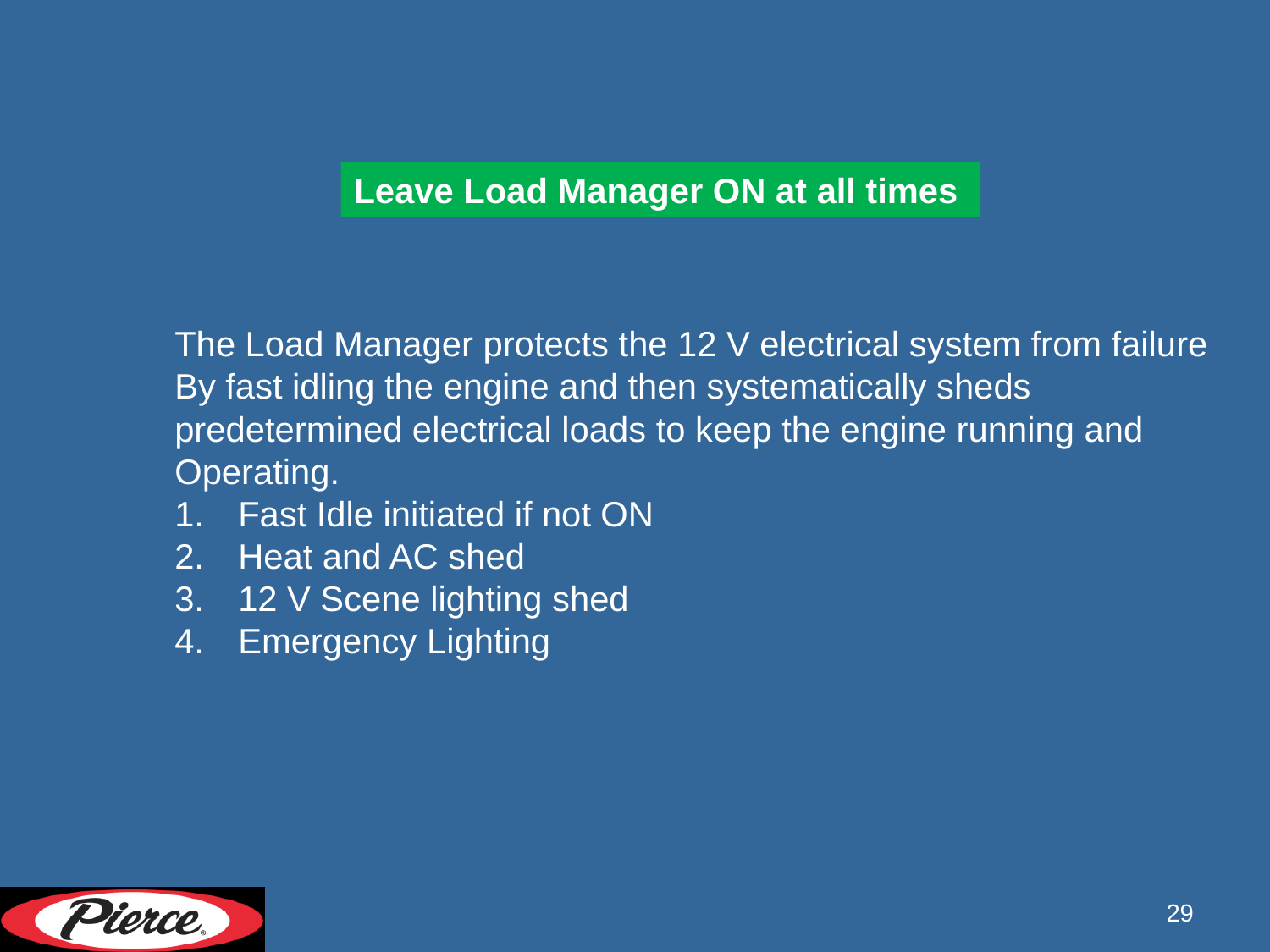

Leave Load Manager ON at all times
The Load Manager protects the 12 V electrical system from failure
By fast idling the engine and then systematically sheds
predetermined electrical loads to keep the engine running and
Operating.
Fast Idle initiated if not ON
Heat and AC shed
12 V Scene lighting shed
Emergency Lighting
29